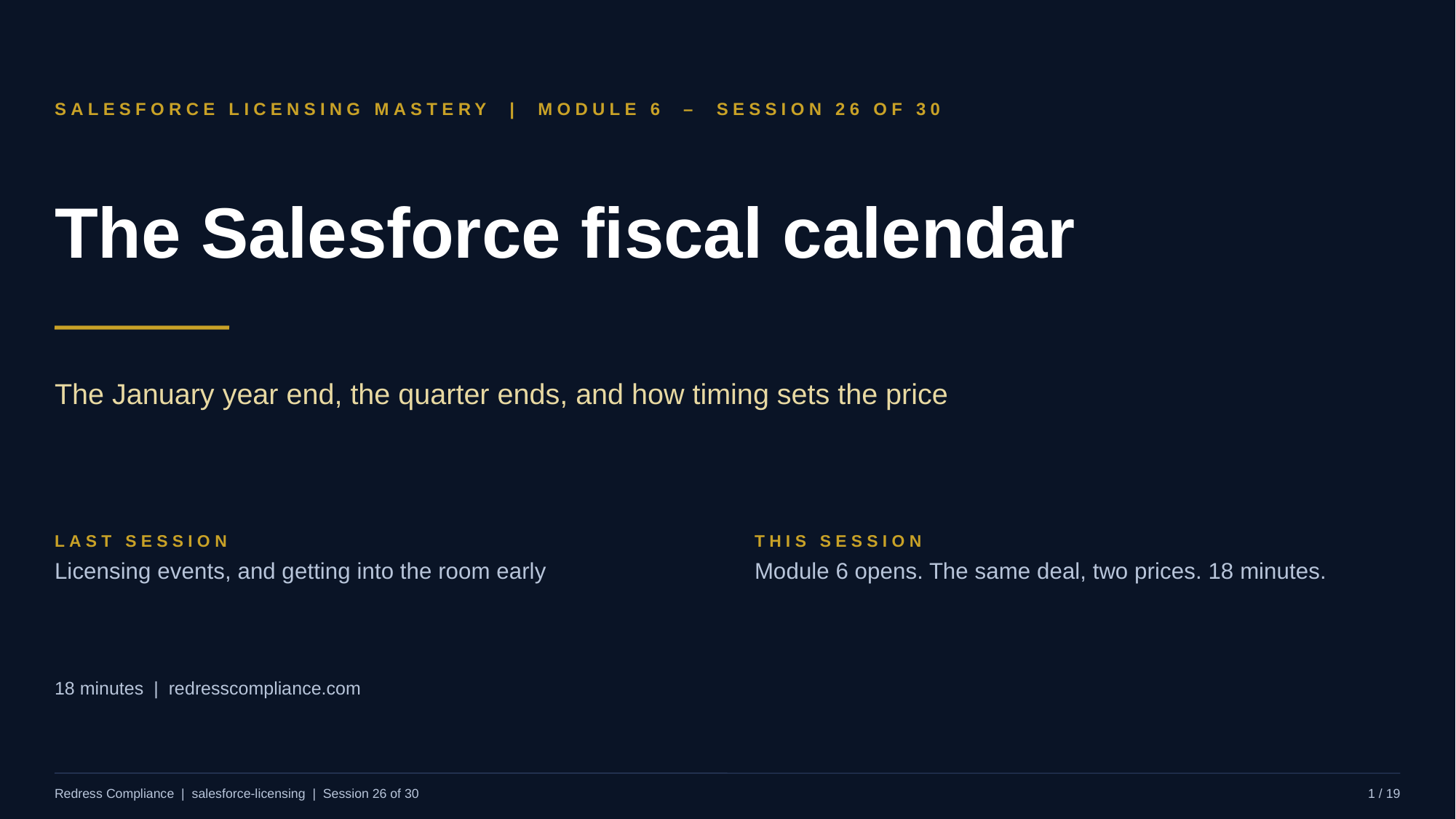

SALESFORCE LICENSING MASTERY  |  MODULE 6  –  SESSION 26 OF 30
The Salesforce fiscal calendar

The January year end, the quarter ends, and how timing sets the price
LAST SESSION
Licensing events, and getting into the room early
THIS SESSION
Module 6 opens. The same deal, two prices. 18 minutes.
18 minutes  |  redresscompliance.com

Redress Compliance  |  salesforce-licensing  |  Session 26 of 30
1 / 19